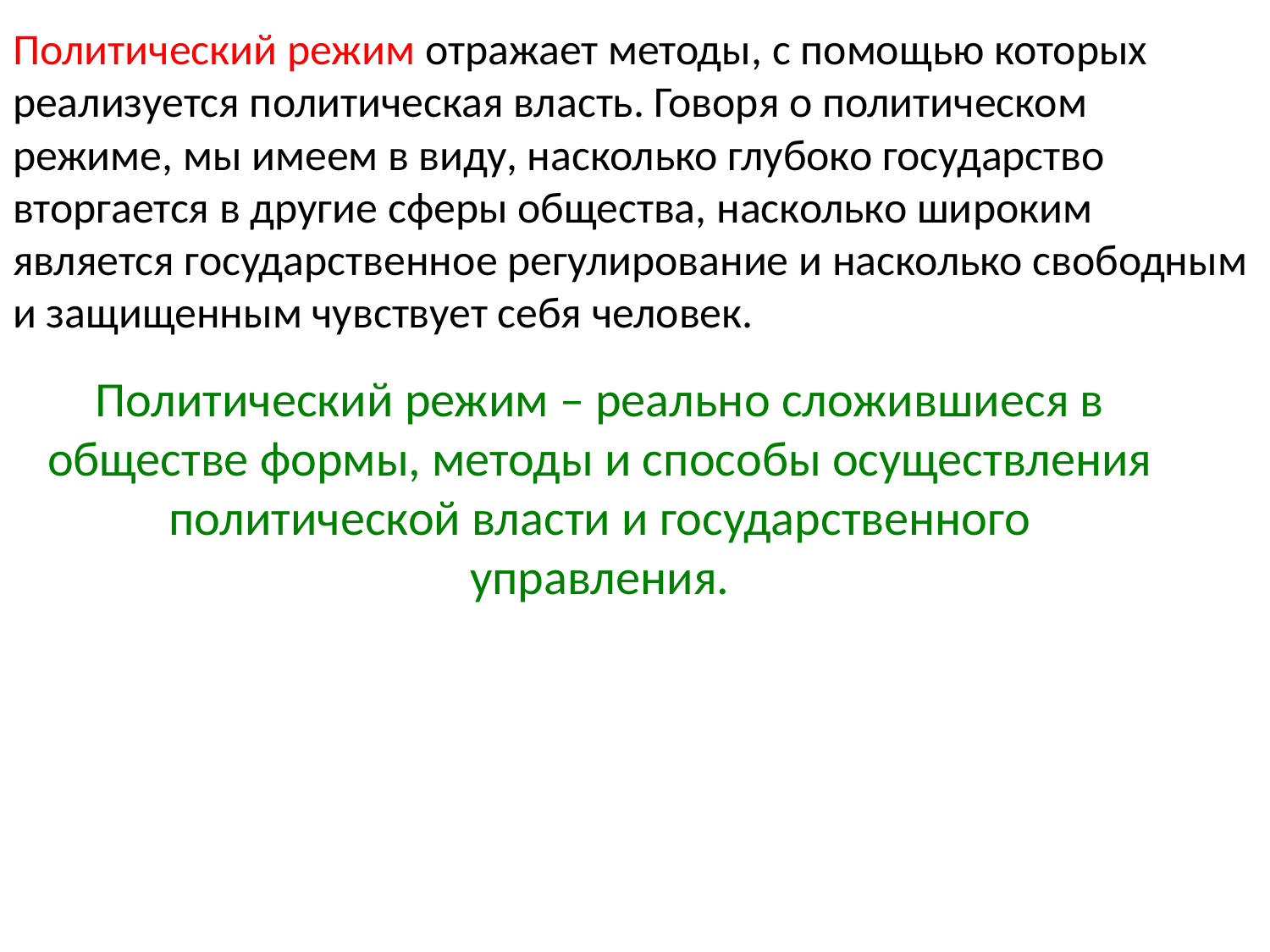

# Политический режим отражает методы, с помощью которых реализуется политическая власть. Говоря о политическом режиме, мы имеем в виду, насколько глубоко государство вторгается в другие сферы общества, насколько широким является государственное регулирование и насколько свободным и защищенным чувствует себя человек.
Политический режим – реально сложившиеся в обществе формы, методы и способы осуществления политической власти и государственного управления.